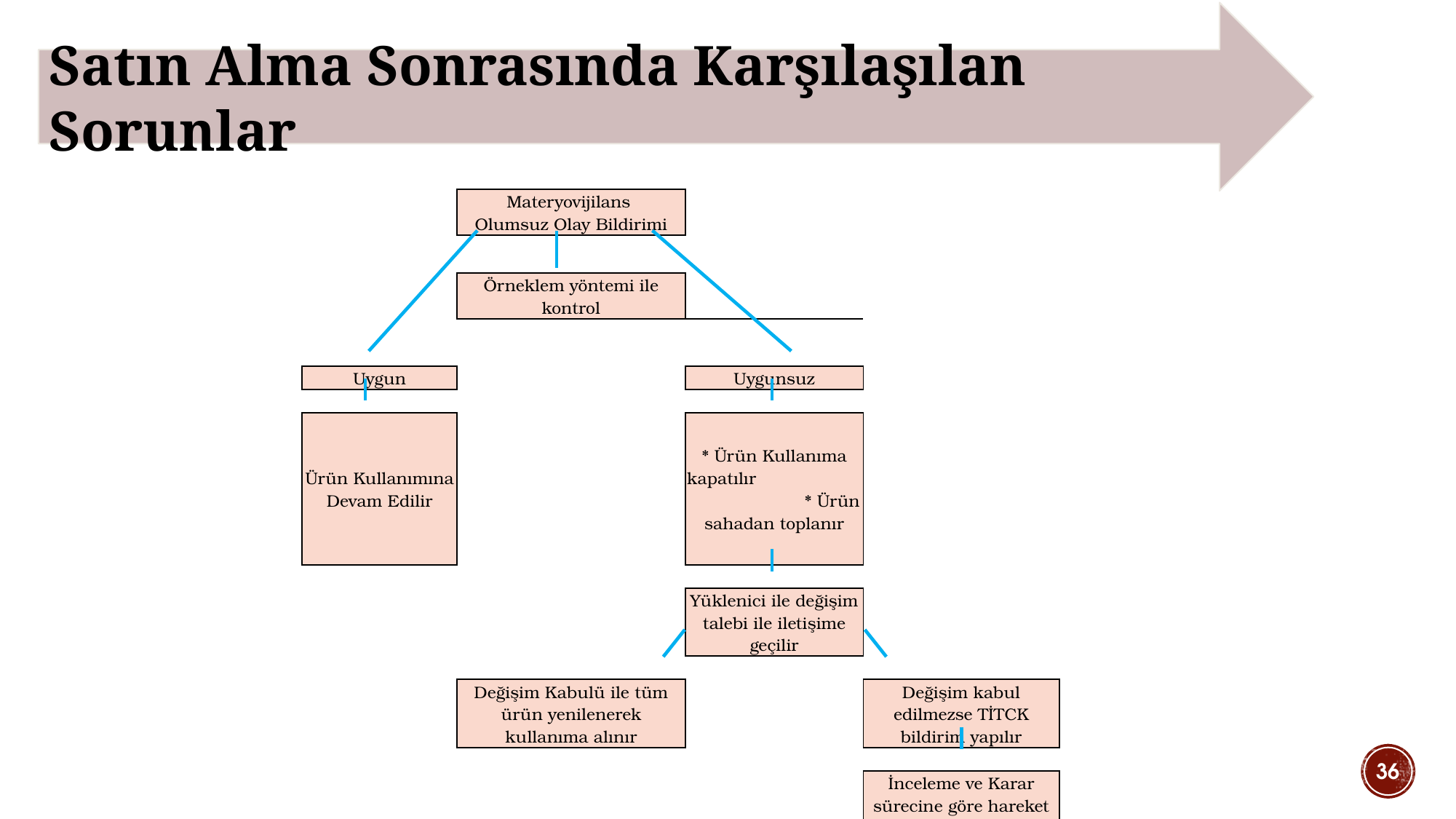

Satın Alma Sonrasında Karşılaşılan Sorunlar
|  | Materyovijilans Olumsuz Olay Bildirimi |  |  |
| --- | --- | --- | --- |
|  |  |  |  |
|  | Örneklem yöntemi ile kontrol |  |  |
|  |  |  |  |
|  |  |  |  |
| Uygun |  | Uygunsuz |  |
|  |  |  |  |
| Ürün Kullanımına Devam Edilir |  | \* Ürün Kullanıma kapatılır \* Ürün sahadan toplanır |  |
|  |  |  |  |
|  |  | Yüklenici ile değişim talebi ile iletişime geçilir |  |
|  |  |  |  |
|  | Değişim Kabulü ile tüm ürün yenilenerek kullanıma alınır |  | Değişim kabul edilmezse TİTCK bildirim yapılır |
|  |  |  |  |
|  |  |  | İnceleme ve Karar sürecine göre hareket edilir |
36